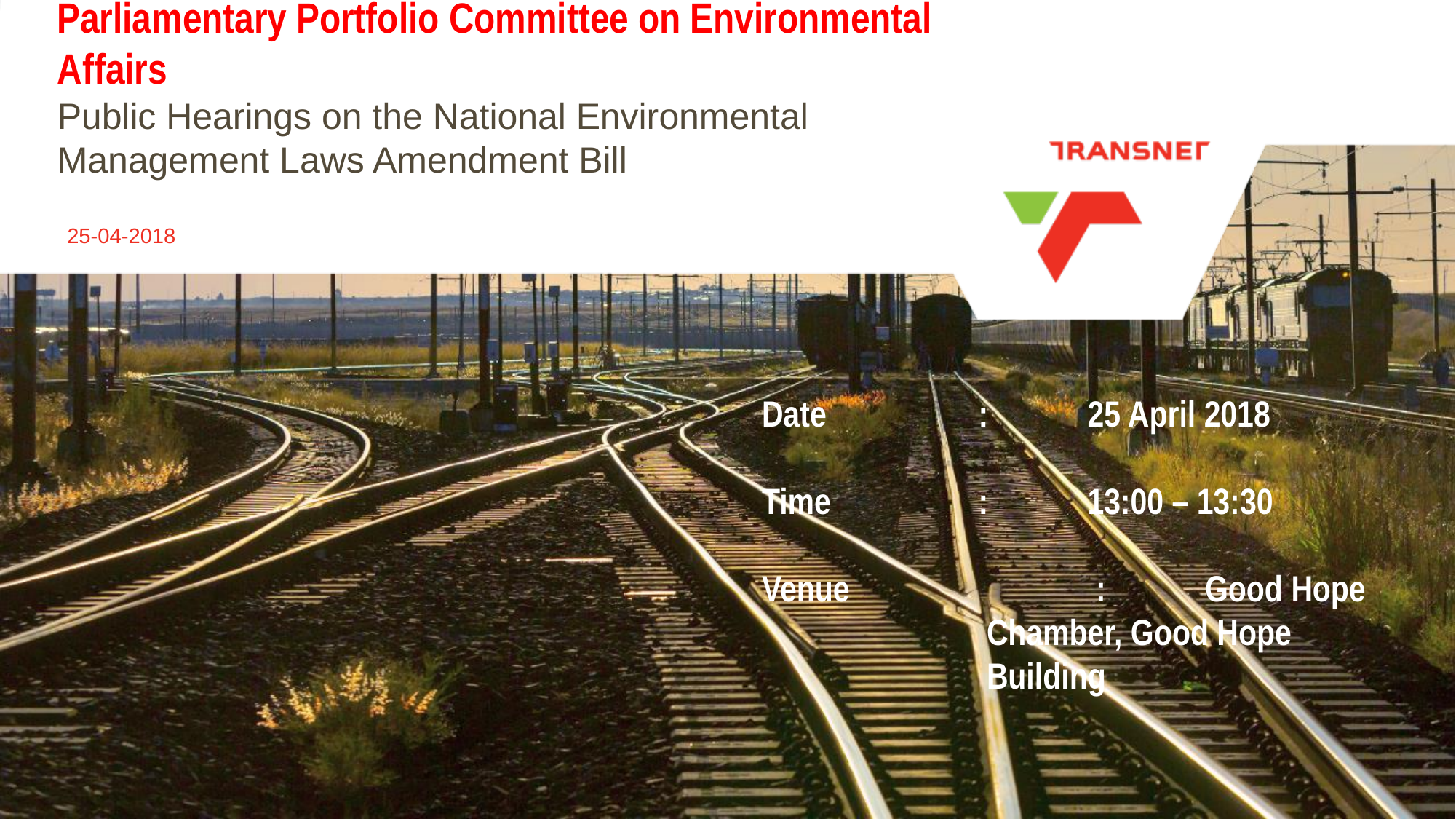

# Parliamentary Portfolio Committee on Environmental Affairs Public Hearings on the National Environmental Management Laws Amendment Bill
25-04-2018

Date		:	25 April 2018

Time		:	13:00 – 13:30

Venue		:	Good Hope Chamber, Good Hope Building